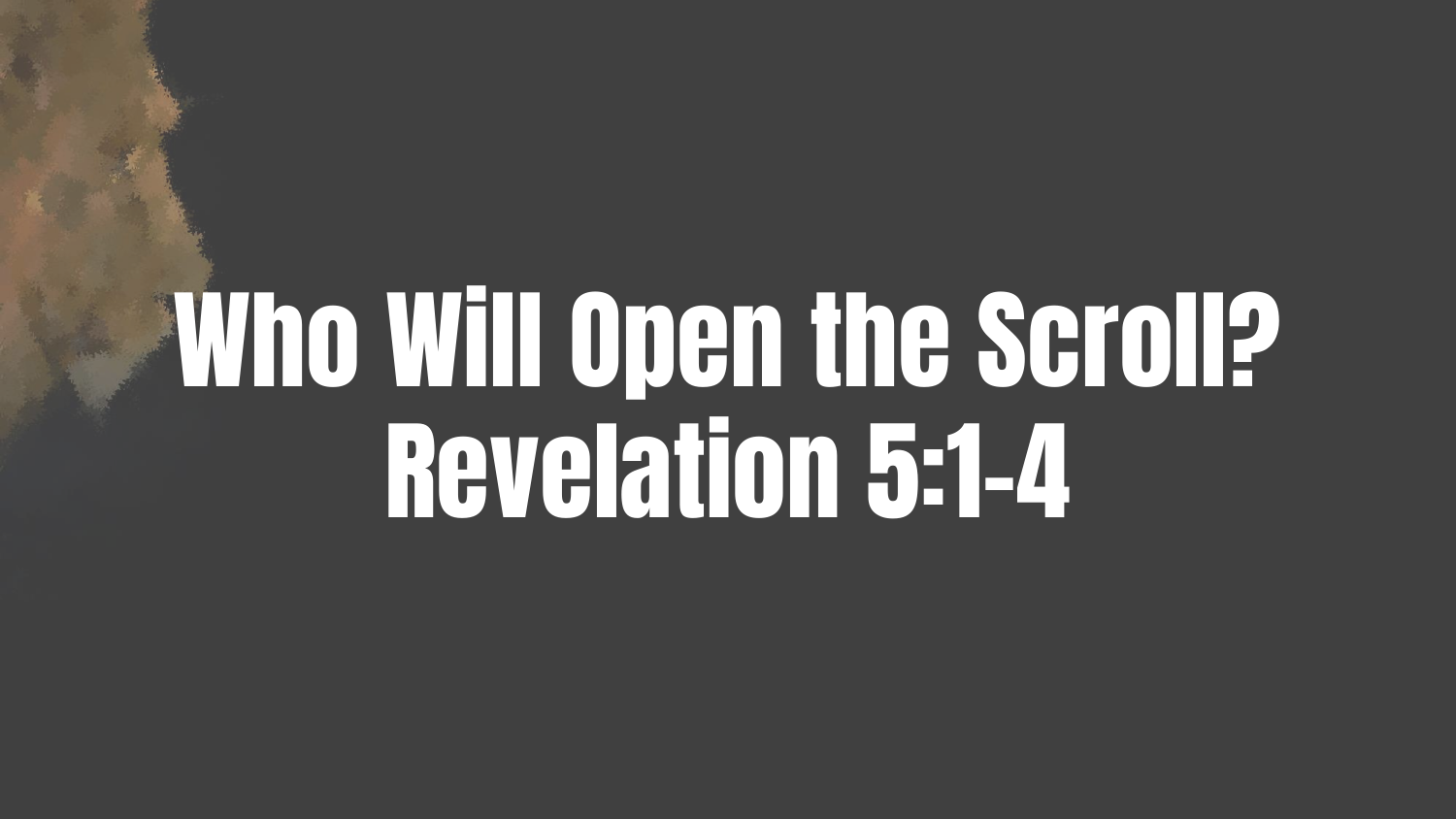

Who Will Open the Scroll? Revelation 5:1-4